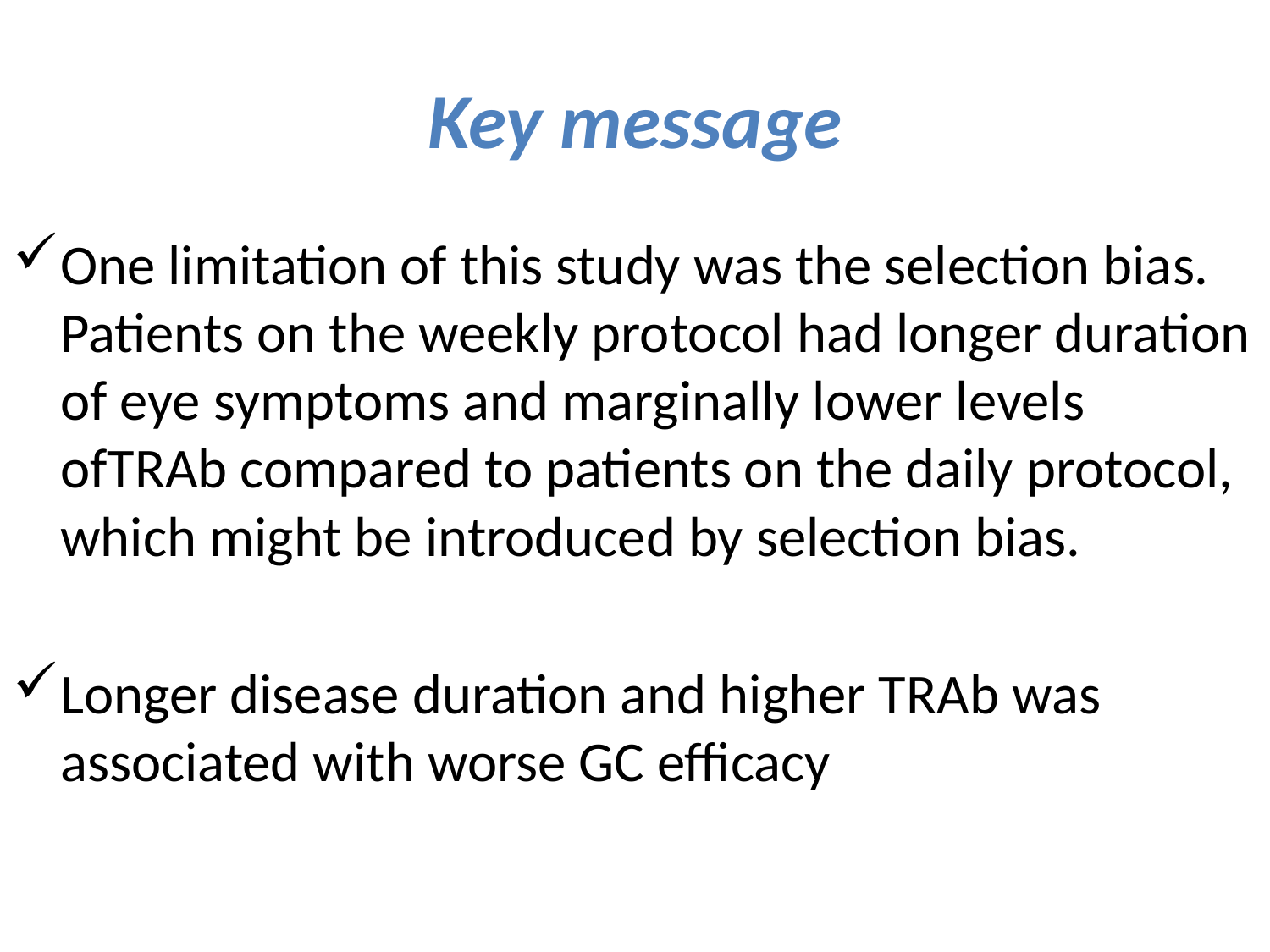

# Key message
One limitation of this study was the selection bias. Patients on the weekly protocol had longer duration of eye symptoms and marginally lower levels ofTRAb compared to patients on the daily protocol, which might be introduced by selection bias.

Longer disease duration and higher TRAb was associated with worse GC efficacy